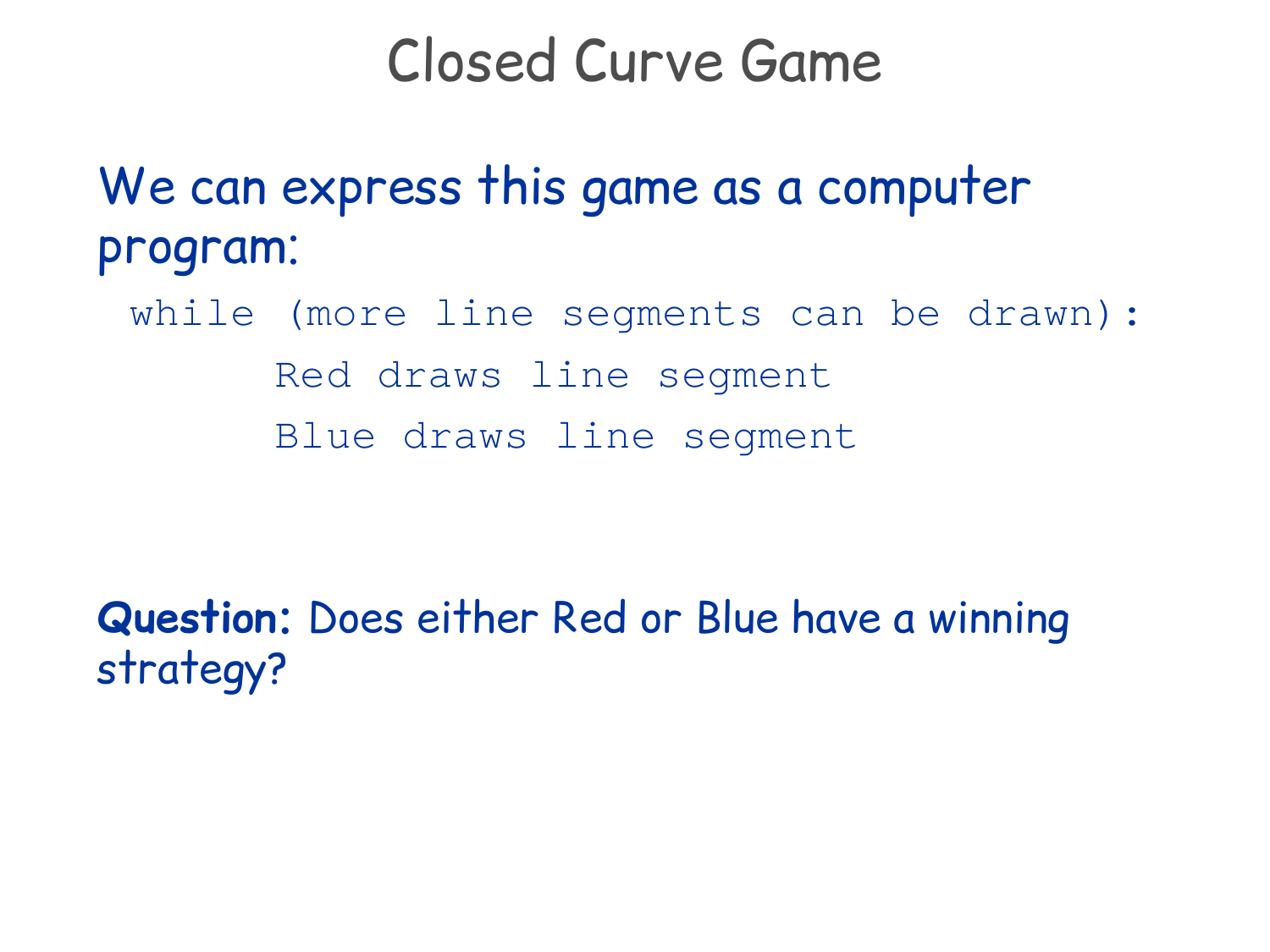

# Closed Curve Game
We can express this game as a computer program:
   while (more line segments can be drawn):
       Red draws line segment
       Blue draws line segment

Question: Does either Red or Blue have a winning strategy?